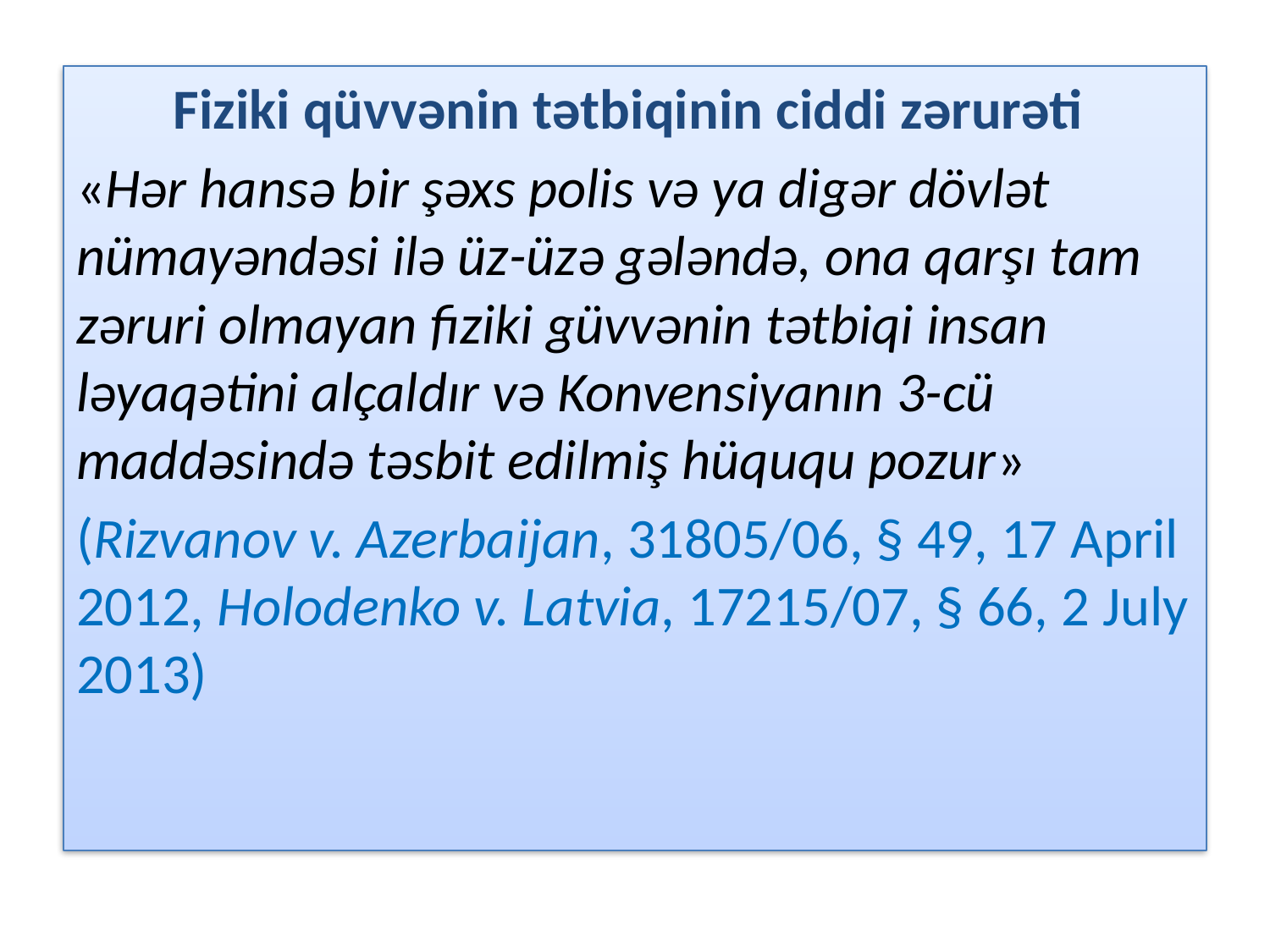

Fiziki qüvvənin tətbiqinin ciddi zərurəti
«Hər hansə bir şəxs polis və ya digər dövlət nümayəndəsi ilə üz-üzə gələndə, ona qarşı tam zəruri olmayan fiziki güvvənin tətbiqi insan ləyaqətini alçaldır və Konvensiyanın 3-cü maddəsində təsbit edilmiş hüququ pozur»
(Rizvanov v. Azerbaijan, 31805/06, § 49, 17 April 2012, Holodenko v. Latvia, 17215/07, § 66, 2 July 2013)